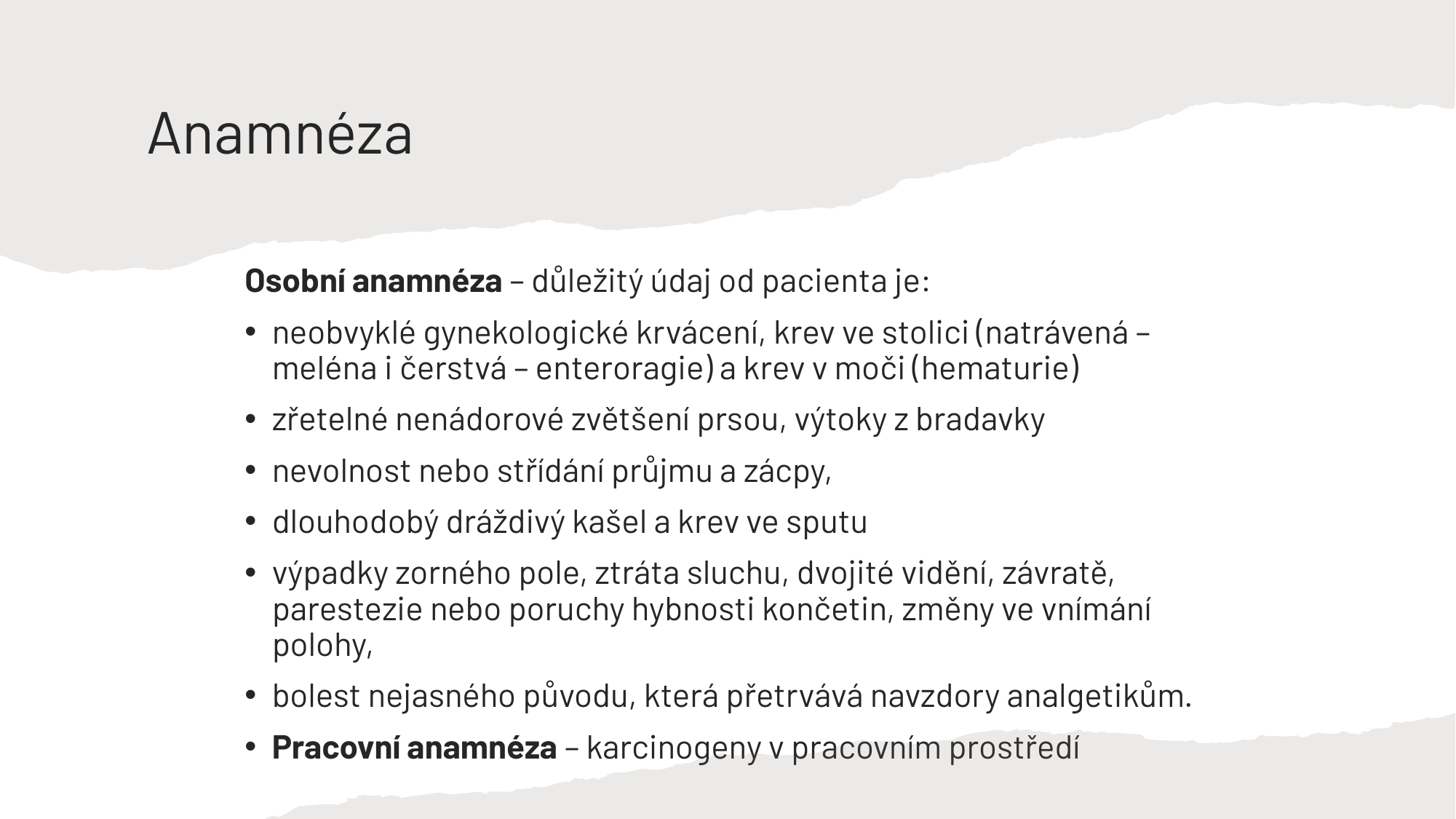

# Anamnéza
Osobní anamnéza – důležitý údaj od pacienta je:
neobvyklé gynekologické krvácení, krev ve stolici (natrávená – meléna i čerstvá – enteroragie) a krev v moči (hematurie)
zřetelné nenádorové zvětšení prsou, výtoky z bradavky
nevolnost nebo střídání průjmu a zácpy,
dlouhodobý dráždivý kašel a krev ve sputu
výpadky zorného pole, ztráta sluchu, dvojité vidění, závratě, parestezie nebo poruchy hybnosti končetin, změny ve vnímání polohy,
bolest nejasného původu, která přetrvává navzdory analgetikům.
Pracovní anamnéza – karcinogeny v pracovním prostředí